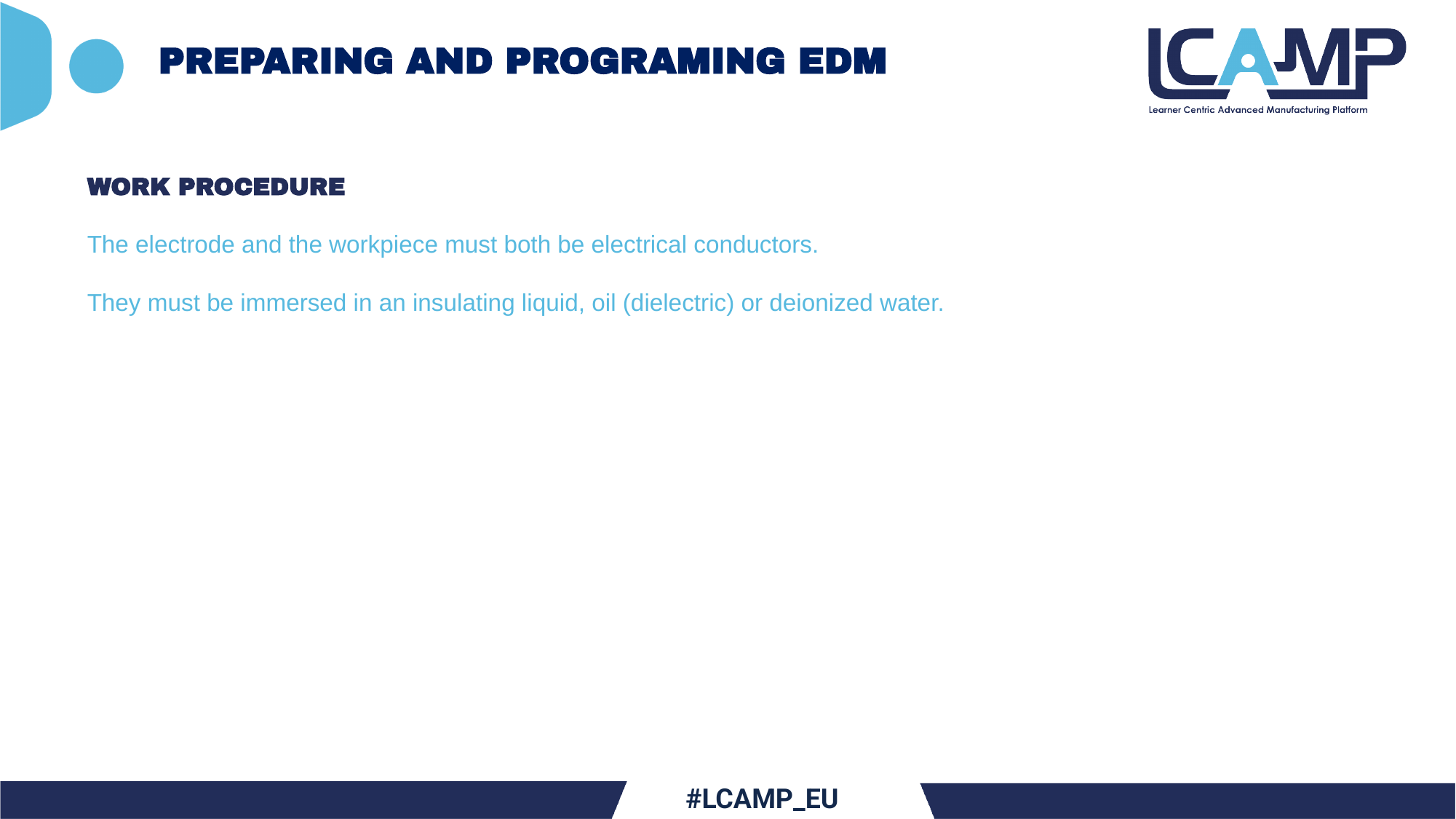

# PREPARING AND PROGRAMING EDM
WORK PROCEDURE

The electrode and the workpiece must both be electrical conductors.

They must be immersed in an insulating liquid, oil (dielectric) or deionized water.
#LCAMP_EU